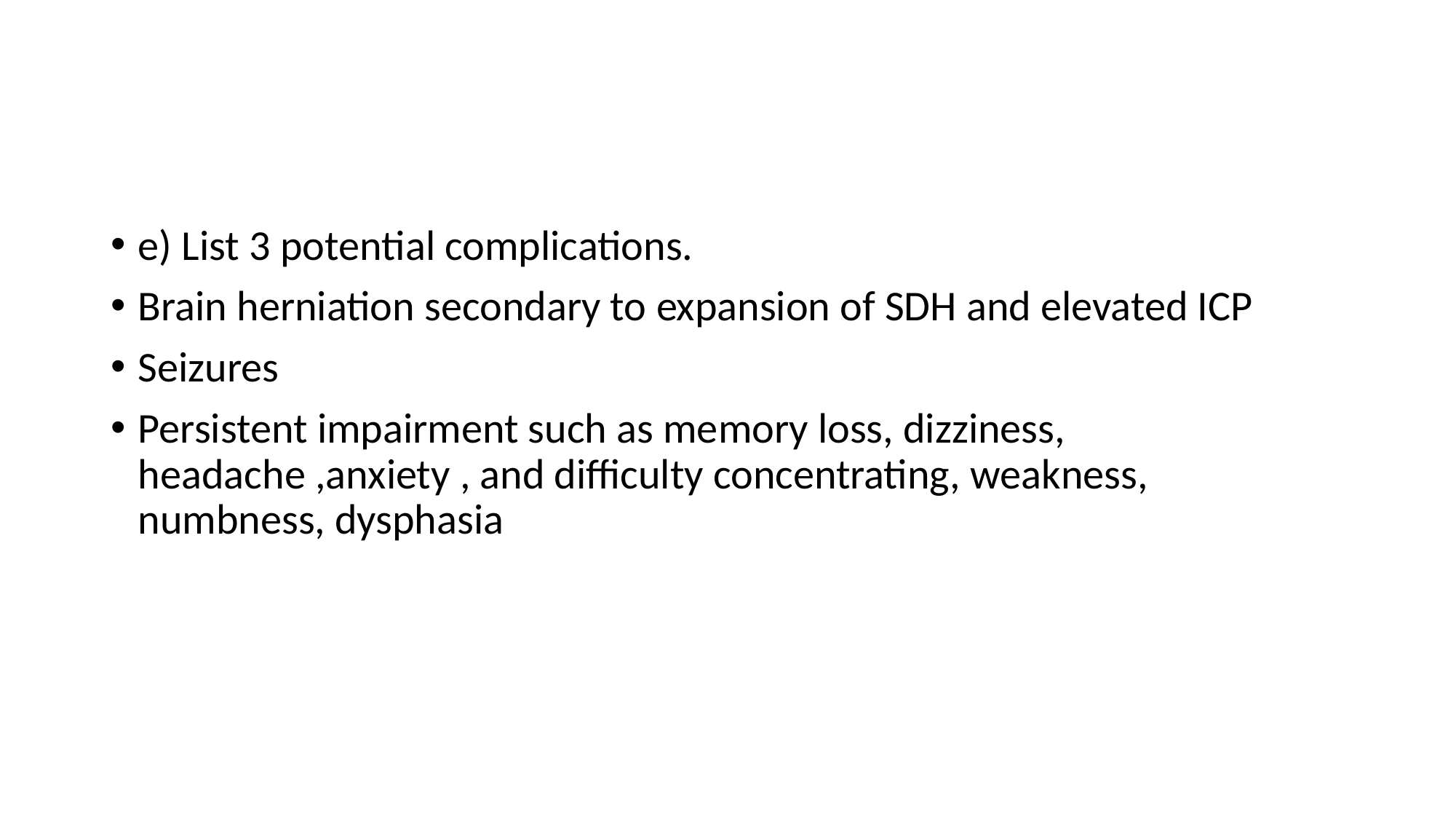

#
e) List 3 potential complications.
Brain herniation secondary to expansion of SDH and elevated ICP
Seizures
Persistent impairment such as memory loss, dizziness, headache ,anxiety , and difficulty concentrating, weakness, numbness, dysphasia